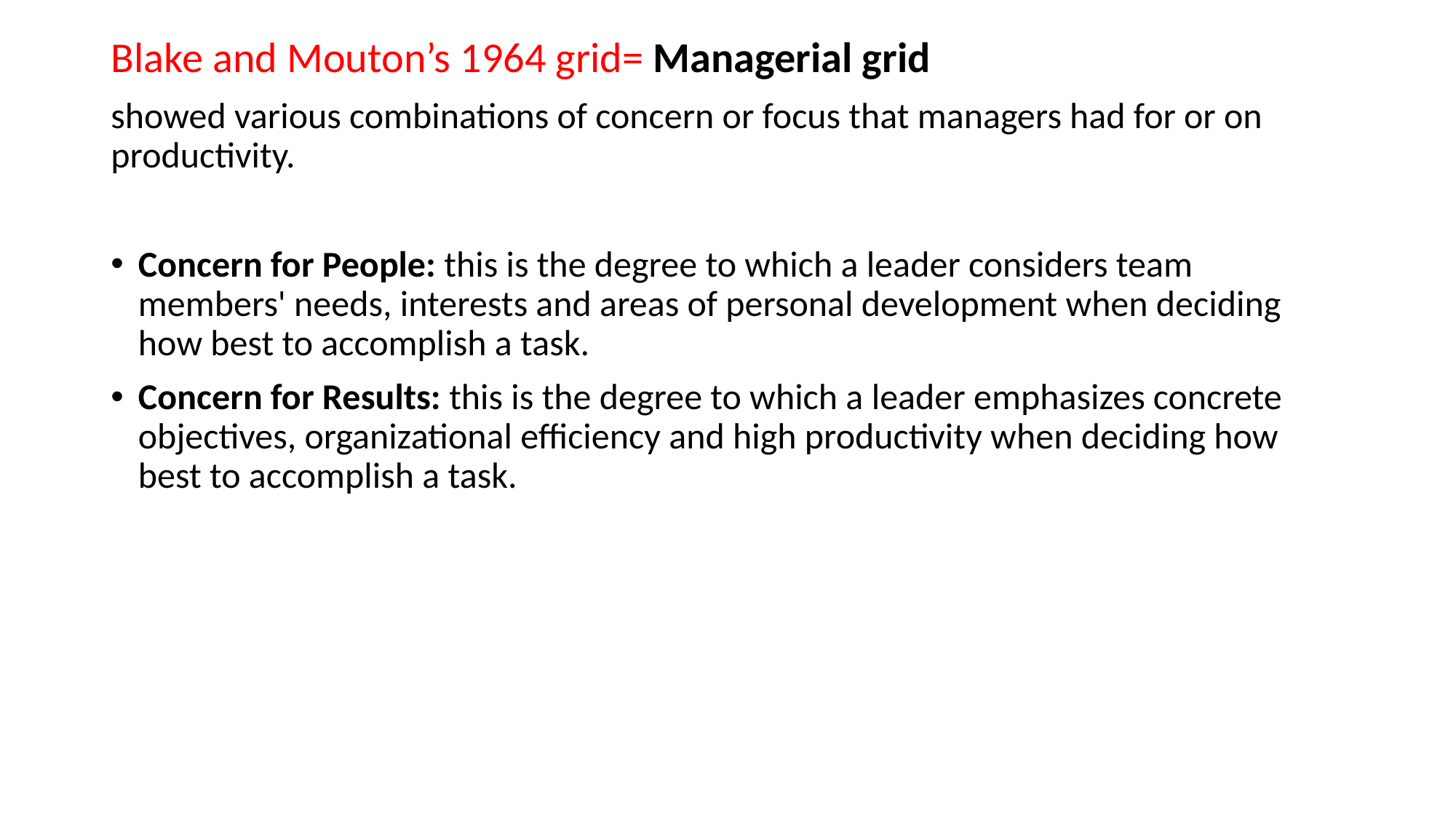

Blake and Mouton’s 1964 grid= Managerial grid
showed various combinations of concern or focus that managers had for or on productivity.

Concern for People: this is the degree to which a leader considers team members' needs, interests and areas of personal development when deciding how best to accomplish a task.
Concern for Results: this is the degree to which a leader emphasizes concrete objectives, organizational efficiency and high productivity when deciding how best to accomplish a task.